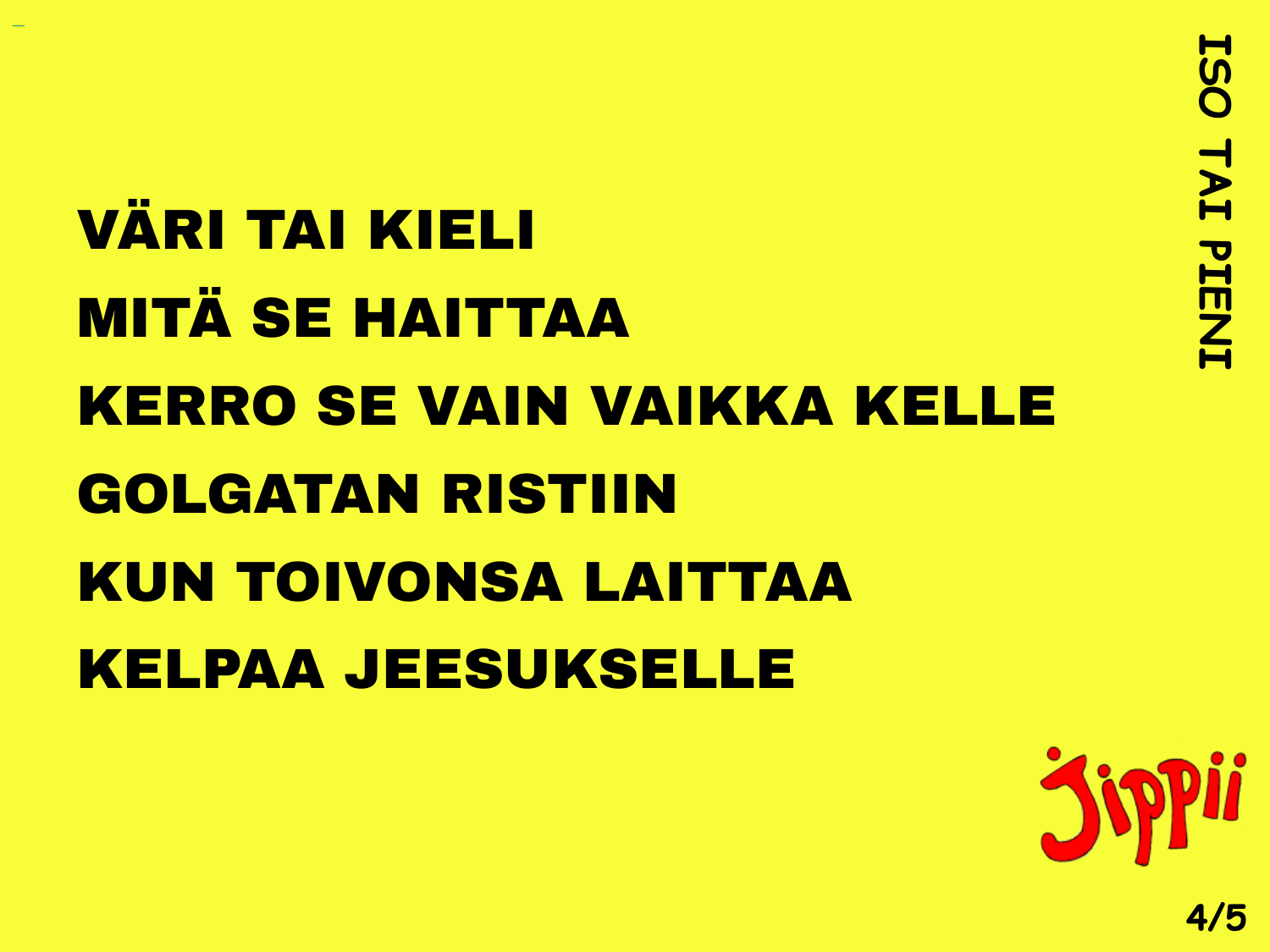

VÄRI TAI KIELI
MITÄ SE HAITTAA
KERRO SE VAIN VAIKKA KELLE
GOLGATAN RISTIIN
KUN TOIVONSA LAITTAA
KELPAA JEESUKSELLE

ISO TAI PIENI
4/5